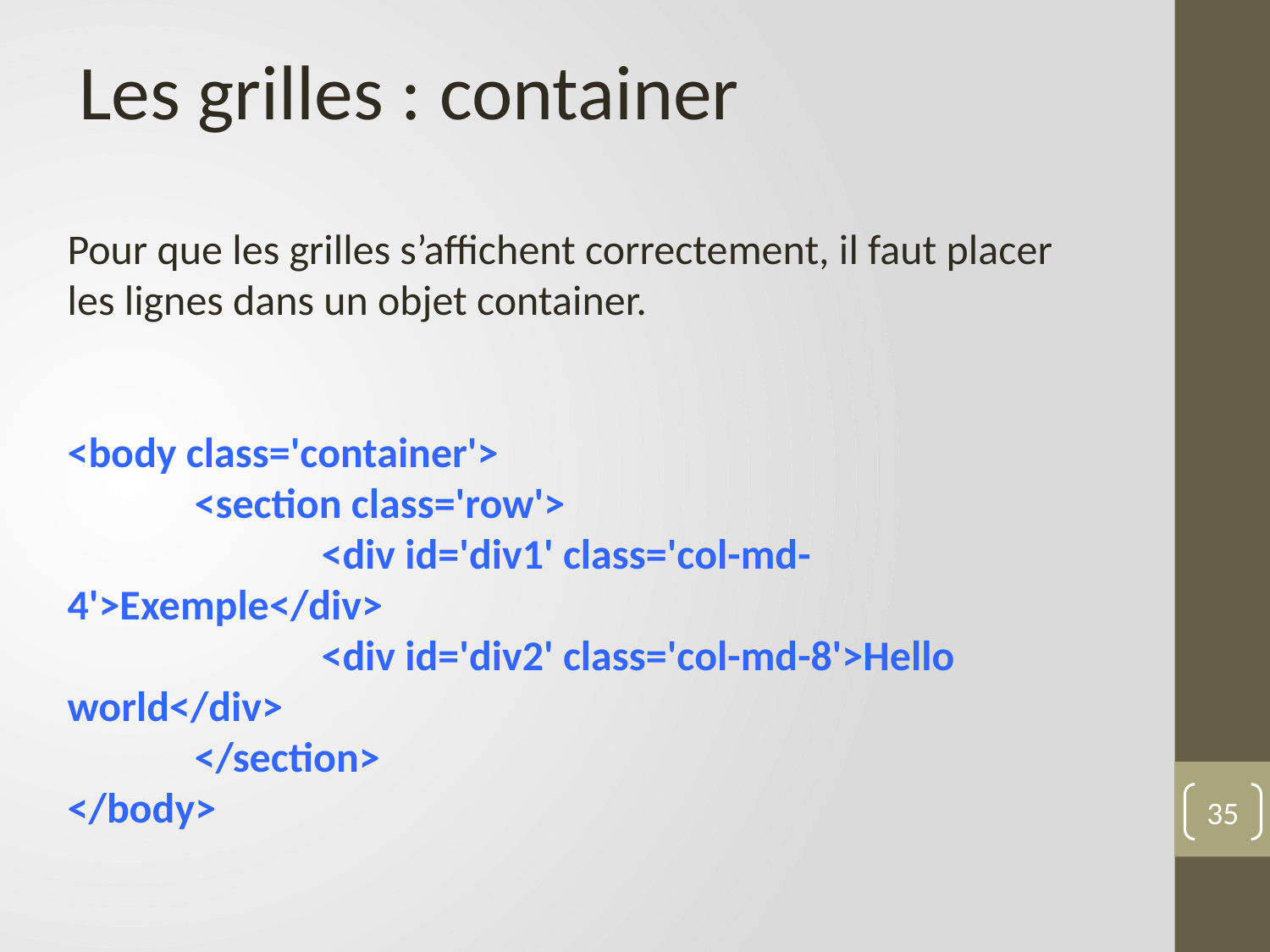

Les grilles : container
Pour que les grilles s’affichent correctement, il faut placer les lignes dans un objet container.

<body class='container'>
	<section class='row'>
		<div id='div1' class='col-md-4'>Exemple</div>
		<div id='div2' class='col-md-8'>Hello world</div>
	</section>
</body>

35